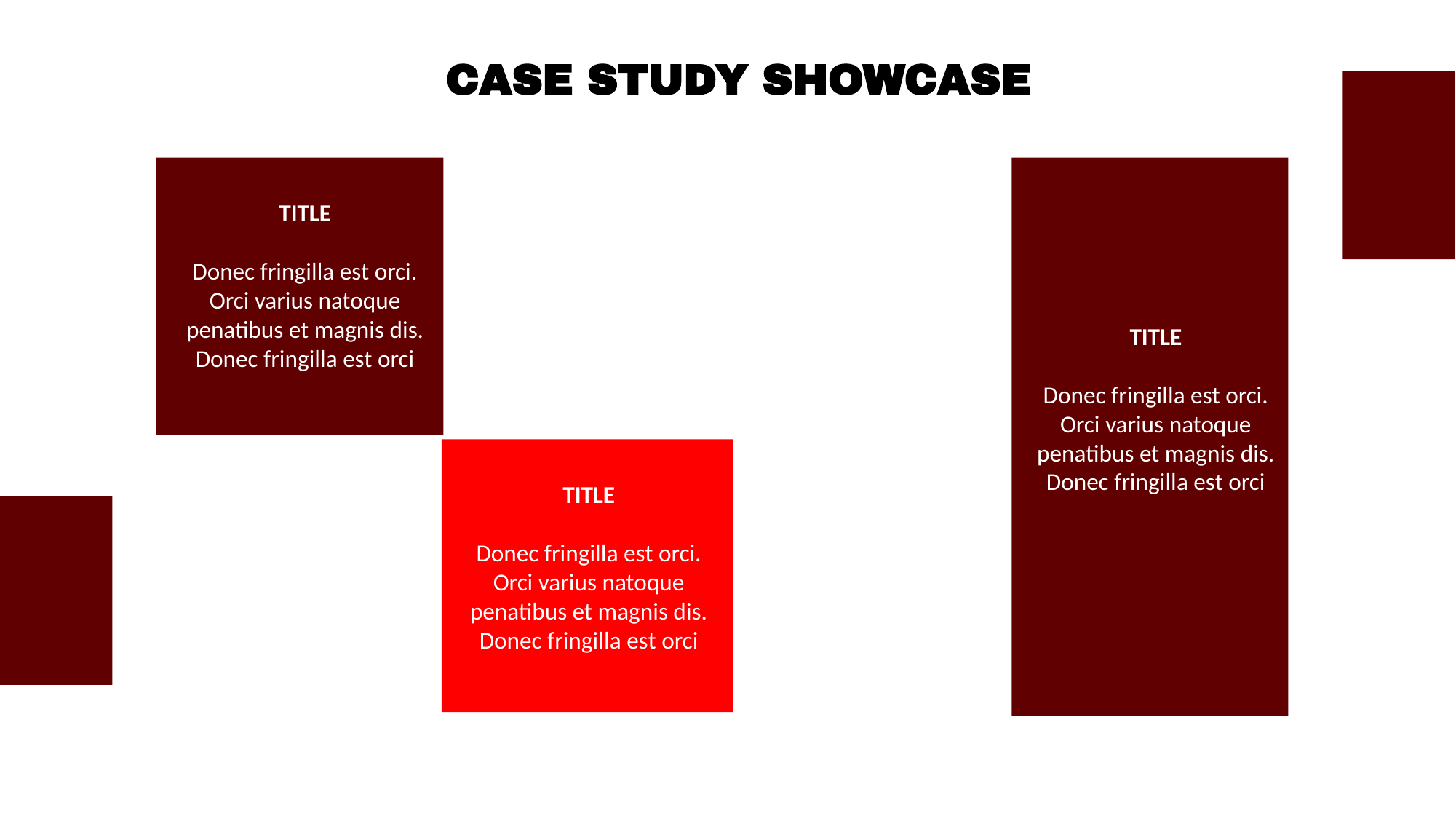

CASE STUDY SHOWCASE

TITLE

Donec fringilla est orci. Orci varius natoque penatibus et magnis dis. Donec fringilla est orci
TITLE

Donec fringilla est orci. Orci varius natoque penatibus et magnis dis. Donec fringilla est orci

TITLE

Donec fringilla est orci. Orci varius natoque penatibus et magnis dis. Donec fringilla est orci